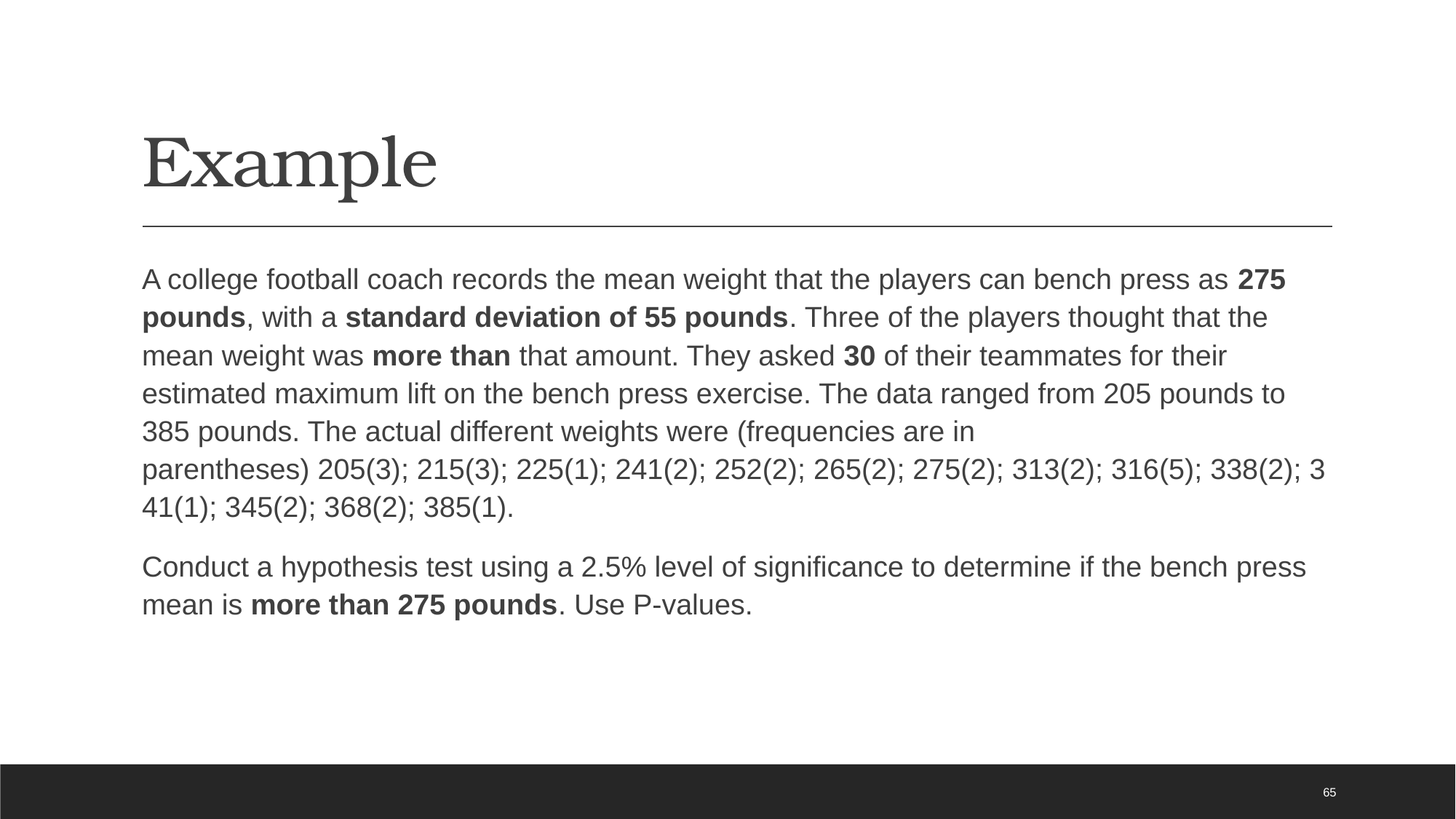

# Example
A college football coach records the mean weight that the players can bench press as 275 pounds, with a standard deviation of 55 pounds. Three of the players thought that the mean weight was more than that amount. They asked 30 of their teammates for their estimated maximum lift on the bench press exercise. The data ranged from 205 pounds to 385 pounds. The actual different weights were (frequencies are in parentheses) 205(3); 215(3); 225(1); 241(2); 252(2); 265(2); 275(2); 313(2); 316(5); 338(2); 341(1); 345(2); 368(2); 385(1).
Conduct a hypothesis test using a 2.5% level of significance to determine if the bench press mean is more than 275 pounds. Use P-values.
65